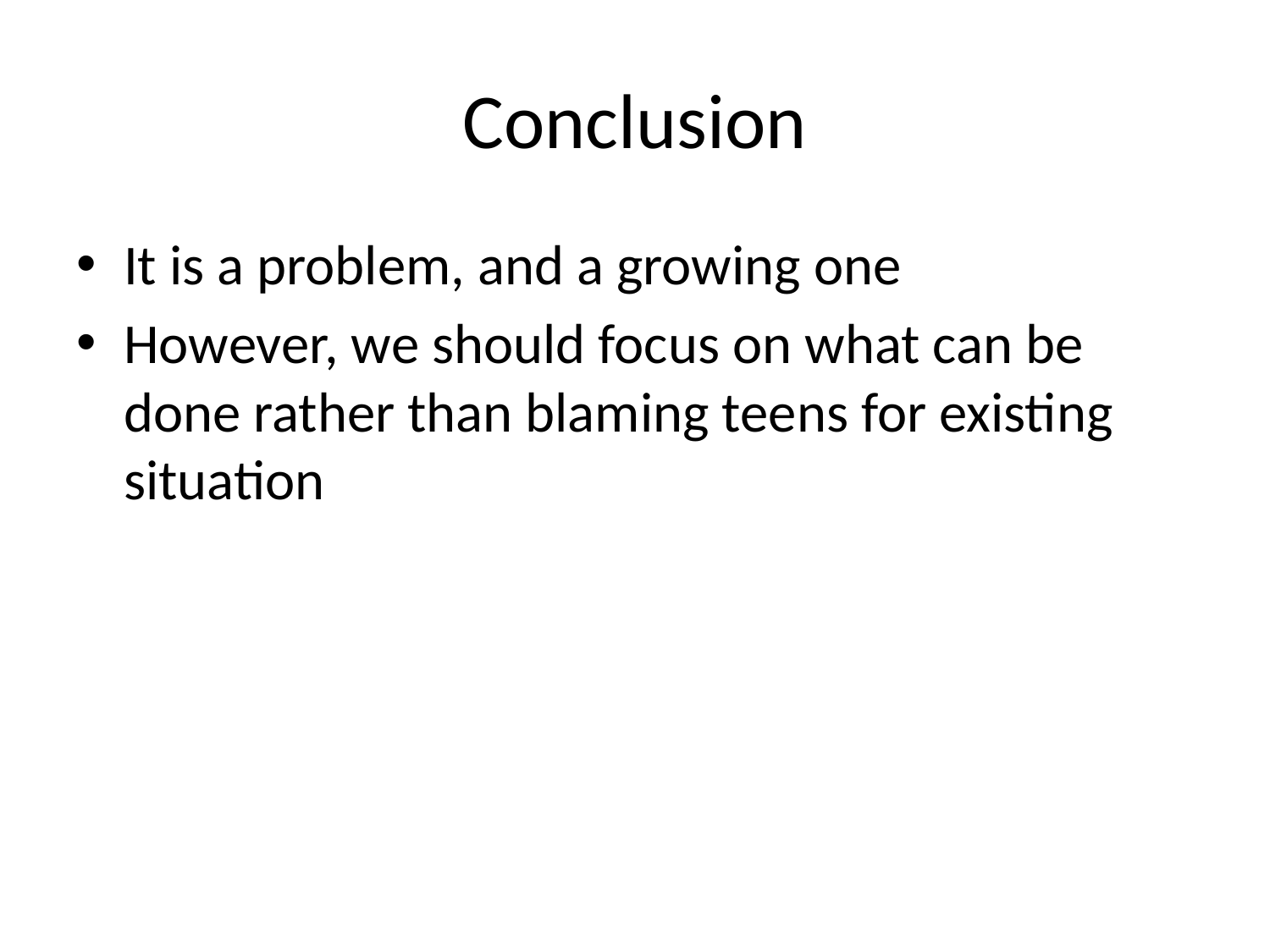

# Conclusion
It is a problem, and a growing one
However, we should focus on what can be done rather than blaming teens for existing situation